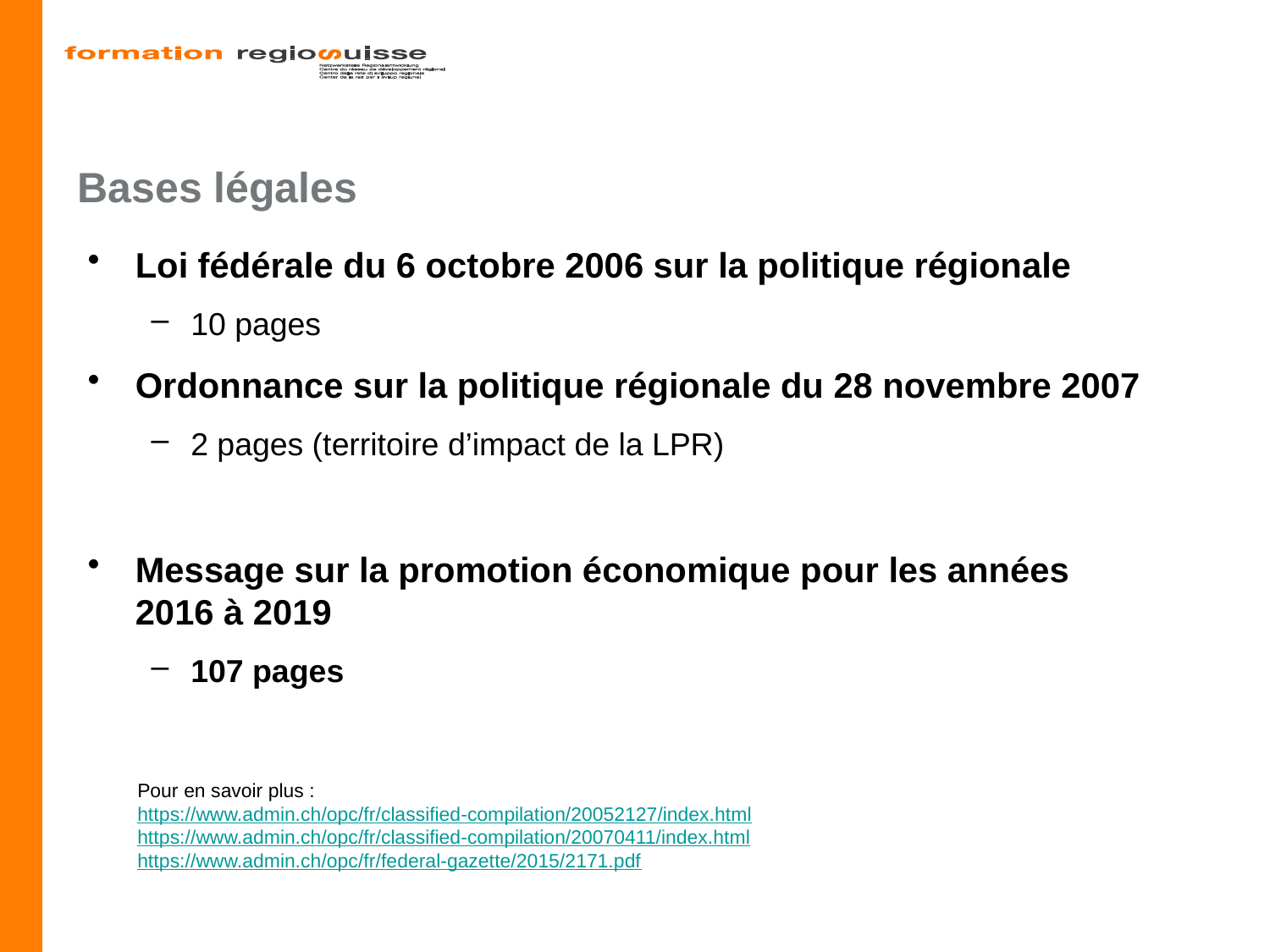

# Bases légales
Loi fédérale du 6 octobre 2006 sur la politique régionale
10 pages
Ordonnance sur la politique régionale du 28 novembre 2007
2 pages (territoire d’impact de la LPR)

Message sur la promotion économique pour les années 2016 à 2019
107 pages
Pour en savoir plus :
https://www.admin.ch/opc/fr/classified-compilation/20052127/index.html
https://www.admin.ch/opc/fr/classified-compilation/20070411/index.html
https://www.admin.ch/opc/fr/federal-gazette/2015/2171.pdf